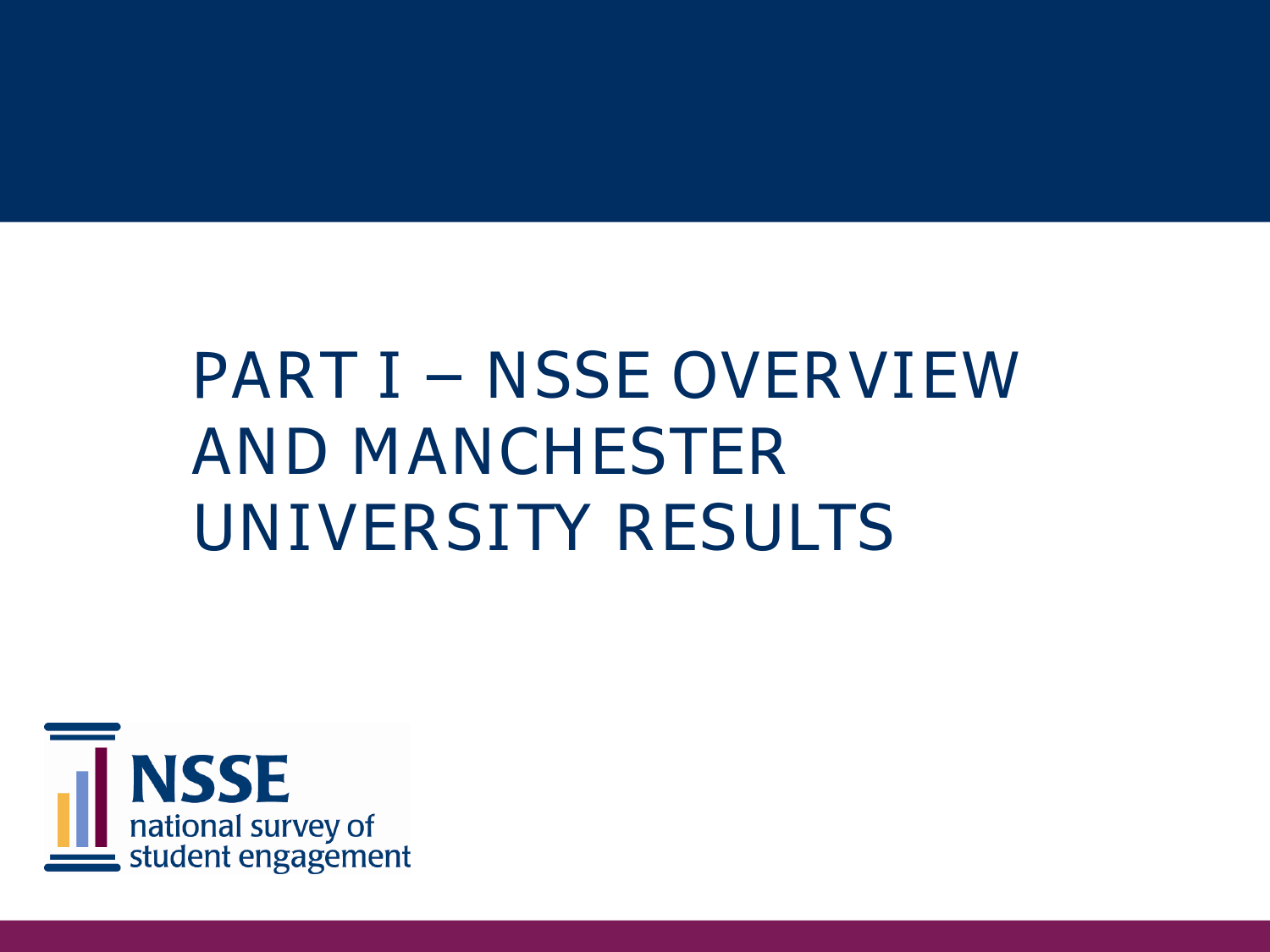

# Part I – NSSE Overview and Manchester university results